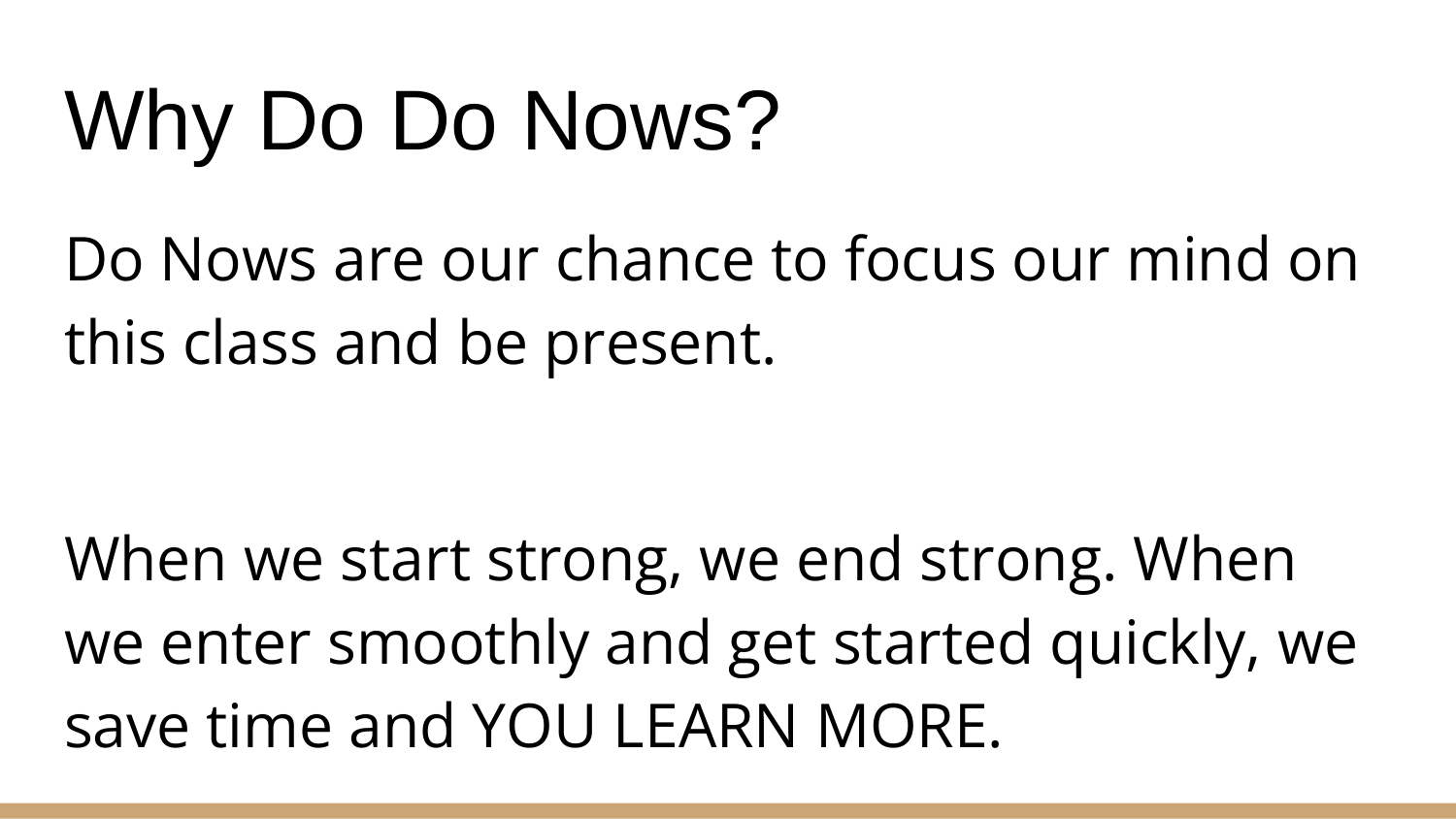

# Why Do Do Nows?
Do Nows are our chance to focus our mind on this class and be present.

When we start strong, we end strong. When we enter smoothly and get started quickly, we save time and YOU LEARN MORE.